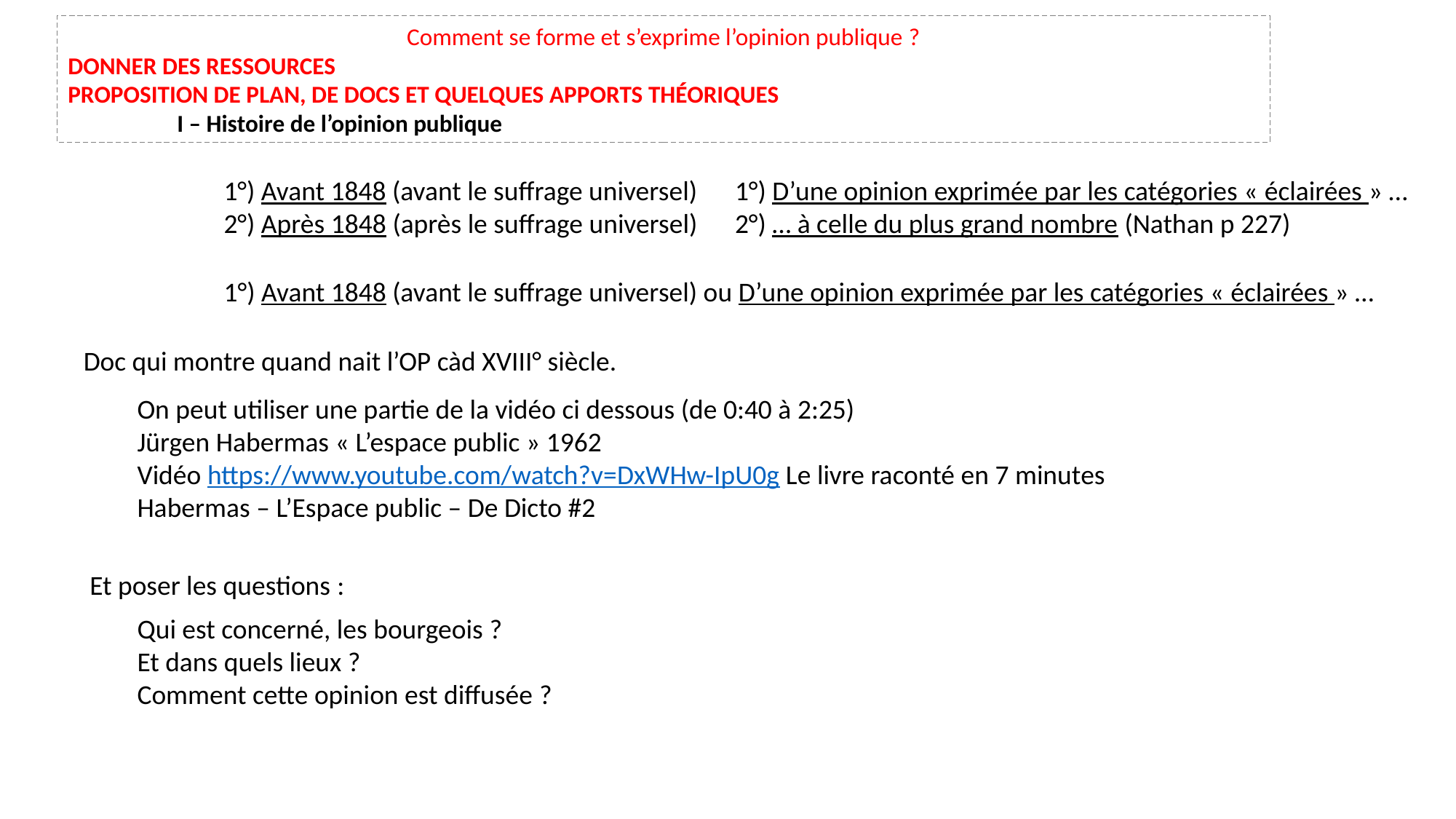

Comment se forme et s’exprime l’opinion publique ?
Donner des ressources
Proposition de plan, de docs et quelques apports théoriques
	I – Histoire de l’opinion publique
1°) Avant 1848 (avant le suffrage universel)
2°) Après 1848 (après le suffrage universel)
1°) D’une opinion exprimée par les catégories « éclairées » …
2°) … à celle du plus grand nombre (Nathan p 227)
1°) Avant 1848 (avant le suffrage universel) ou D’une opinion exprimée par les catégories « éclairées » …
Doc qui montre quand nait l’OP càd XVIII° siècle.
On peut utiliser une partie de la vidéo ci dessous (de 0:40 à 2:25)
Jürgen Habermas « L’espace public » 1962
Vidéo https://www.youtube.com/watch?v=DxWHw-IpU0g Le livre raconté en 7 minutes
Habermas – L’Espace public – De Dicto #2
 Et poser les questions :
Qui est concerné, les bourgeois ?
Et dans quels lieux ?
Comment cette opinion est diffusée ?